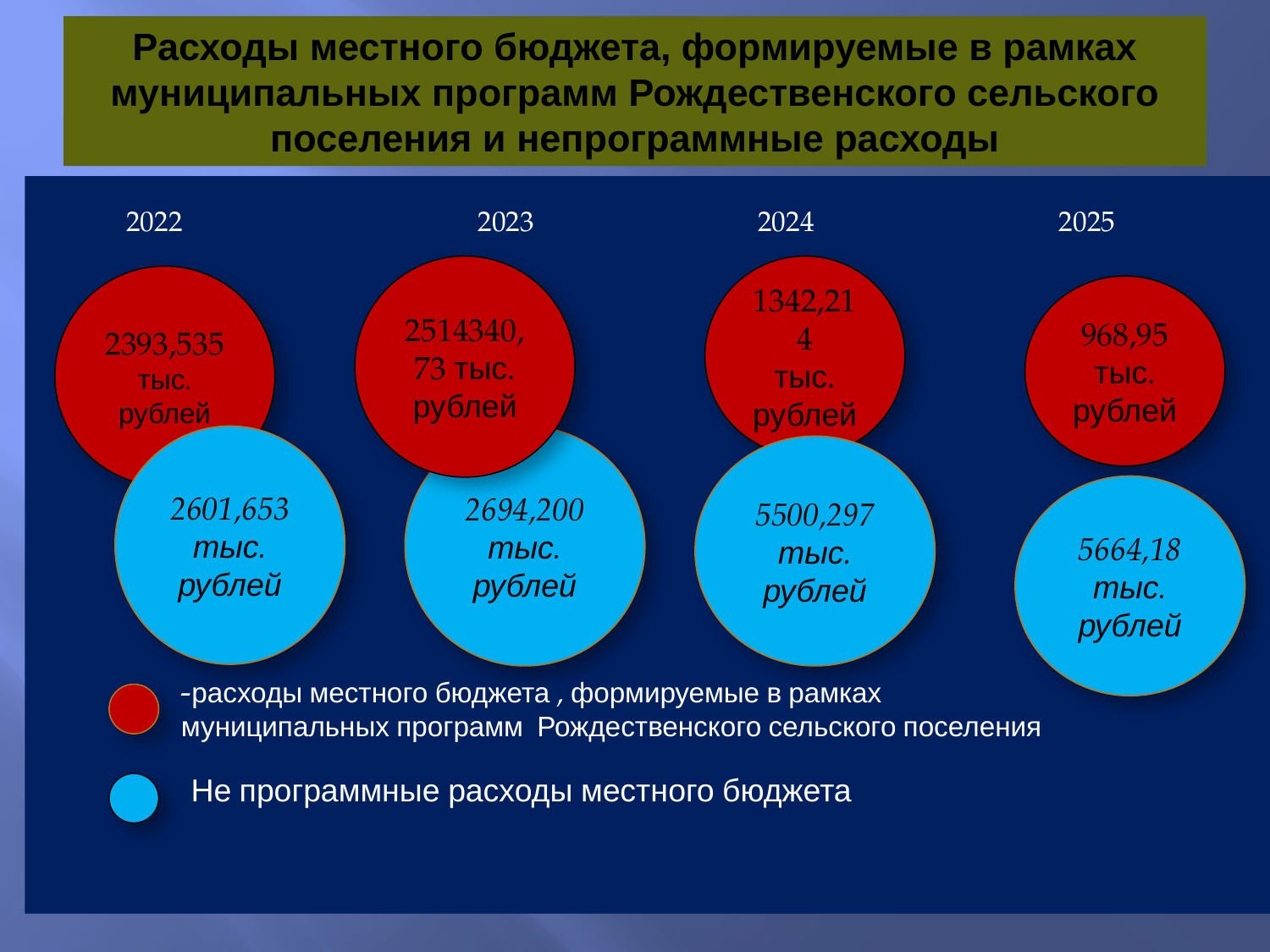

# Расходы местного бюджета, формируемые в рамках муниципальных программ Рождественского сельского поселения и непрограммные расходы
          2022                        2023                                2024                                   2025

2514340,73 тыс. рублей
1342,214
тыс. рублей
2393,535 тыс. рублей
968,95 тыс. рублей
2601,653 тыс. рублей
2694,200
тыс. рублей
5500,297
тыс. рублей
5664,18 тыс. рублей
-расходы местного бюджета , формируемые в рамках муниципальных программ  Рождественского сельского поселения

Не программные расходы местного бюджета